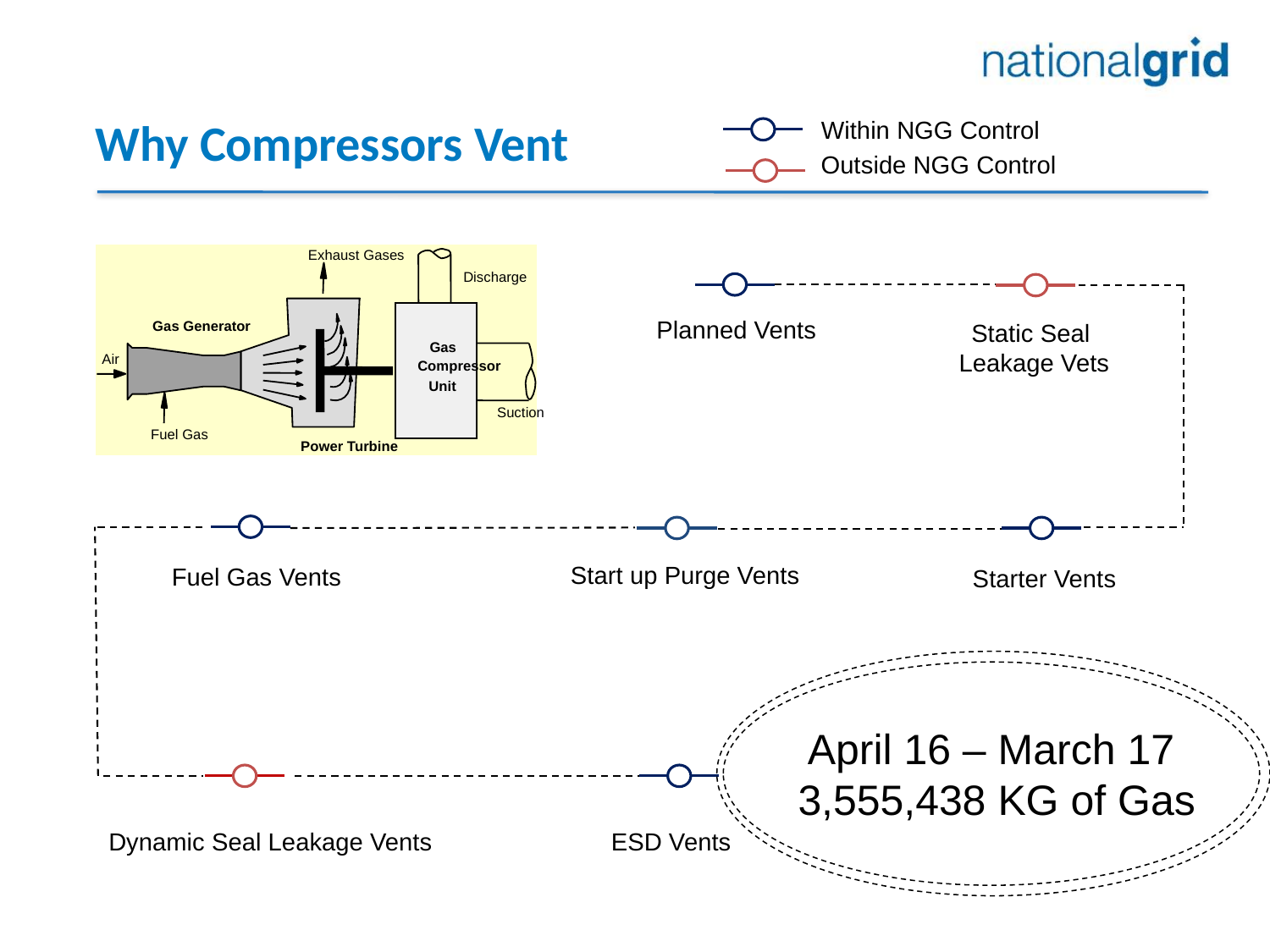

# Why Compressors Vent
Within NGG Control

Outside NGG Control

Exhaust Gases

Discharge

Gas Generator

Gas

Air

Compressor

Unit

Suction
Fuel Gas
Power Turbine

Planned Vents

Static Seal
Leakage Vets

Fuel Gas Vents

Start up Purge Vents

Starter Vents

April 16 – March 17
3,555,438 KG of Gas

Dynamic Seal Leakage Vents

ESD Vents